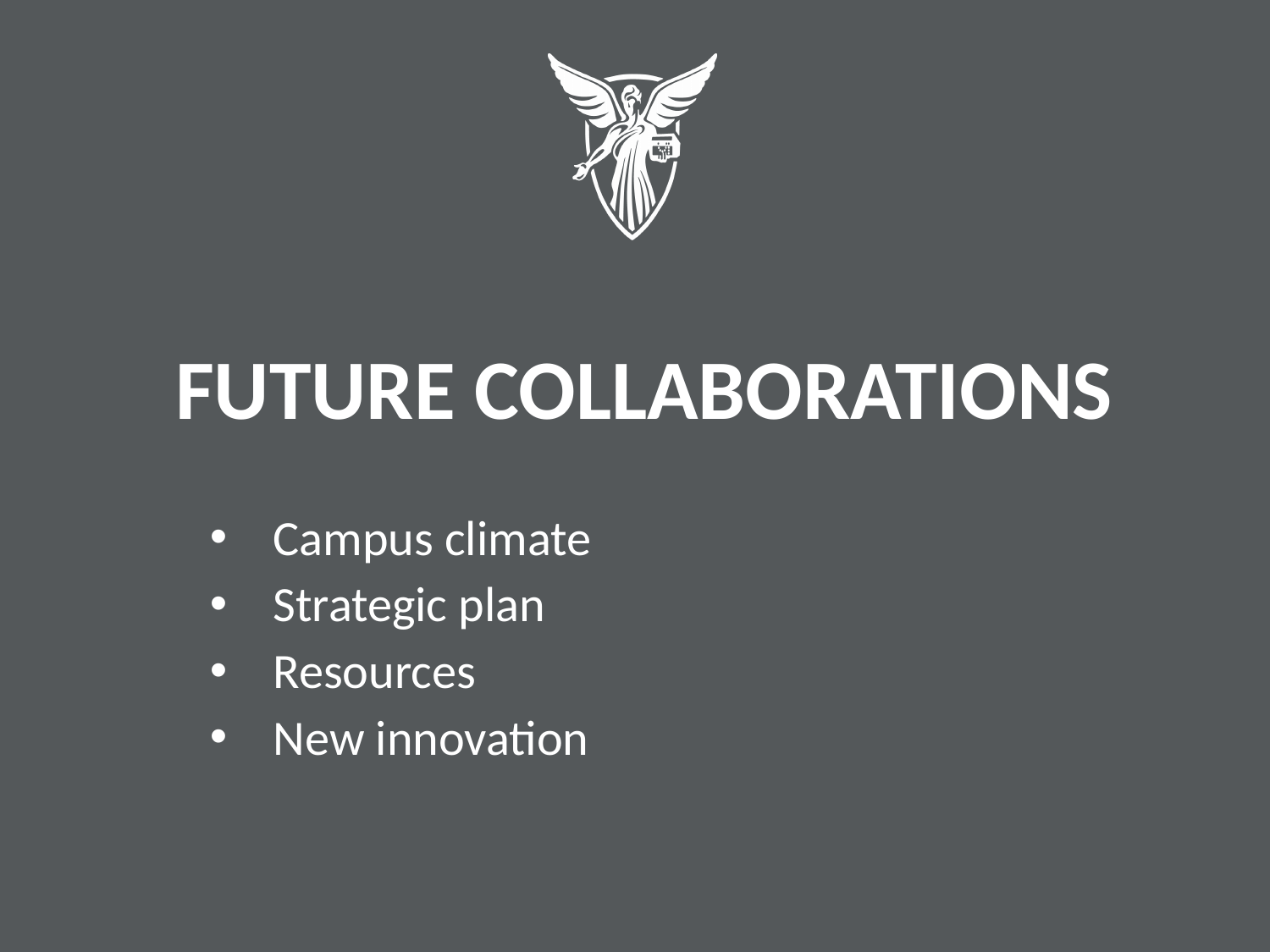

# Future collaborations
Campus climate
Strategic plan
Resources
New innovation